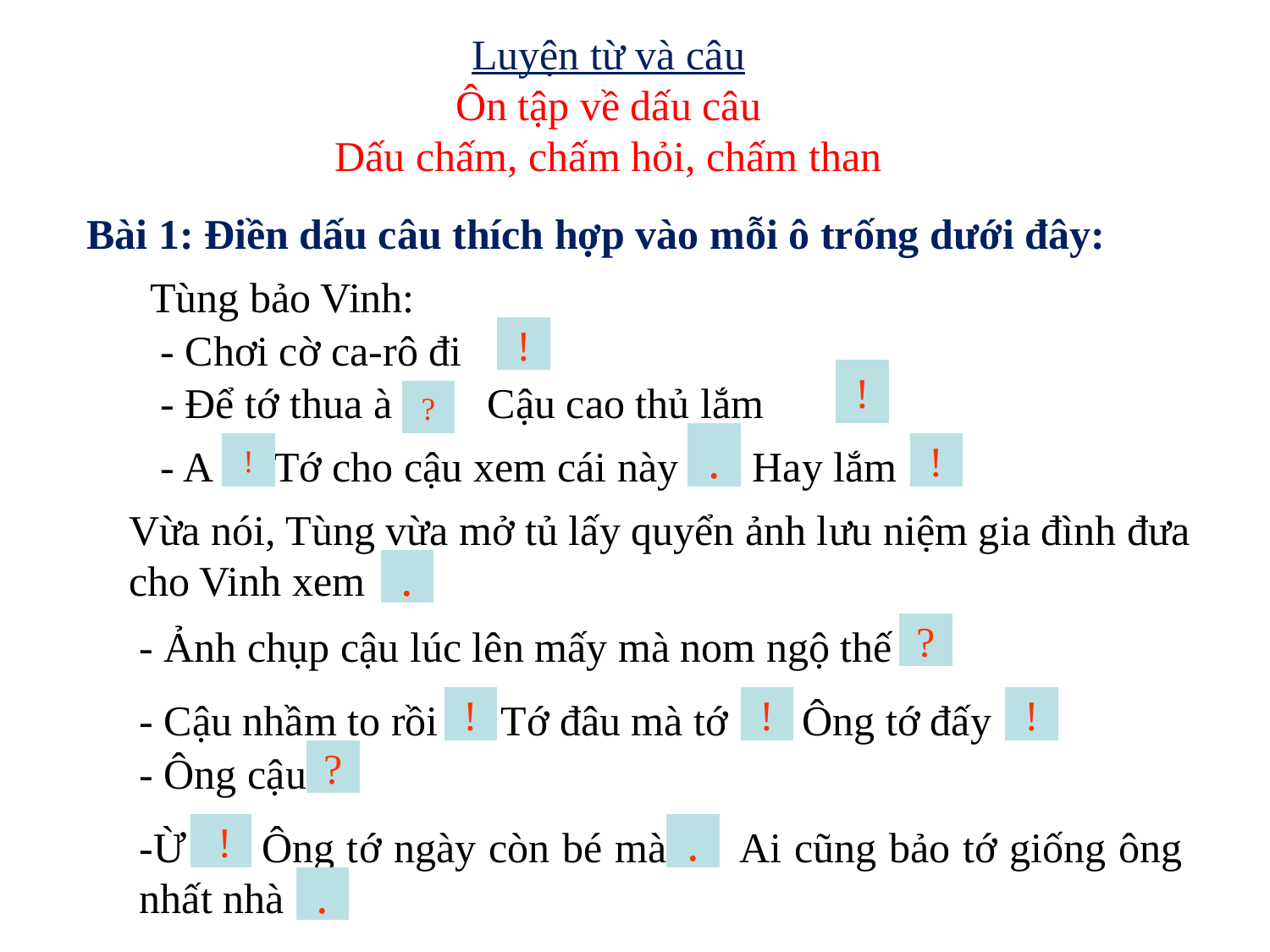

Luyện từ và câu
Ôn tập về dấu câu
Dấu chấm, chấm hỏi, chấm than
Bài 1: Điền dấu câu thích hợp vào mỗi ô trống dưới đây:
Tùng bảo Vinh:

!
- Chơi cờ ca-rô đi

!
- Để tớ thua à         Cậu cao thủ lắm

?
.
- A      Tớ cho cậu xem cái này       Hay lắm

!

!
Vừa nói, Tùng vừa mở tủ lấy quyển ảnh lưu niệm gia đình đưa cho Vinh xem

.
- Ảnh chụp cậu lúc lên mấy mà nom ngộ thế

?
- Cậu nhầm to rồi      Tớ đâu mà tớ       Ông tớ đấy

!

!

!
- Ông cậu

?
-Ừ      Ông tớ ngày còn bé mà      Ai cũng bảo tớ giống ông nhất nhà

!

.

.